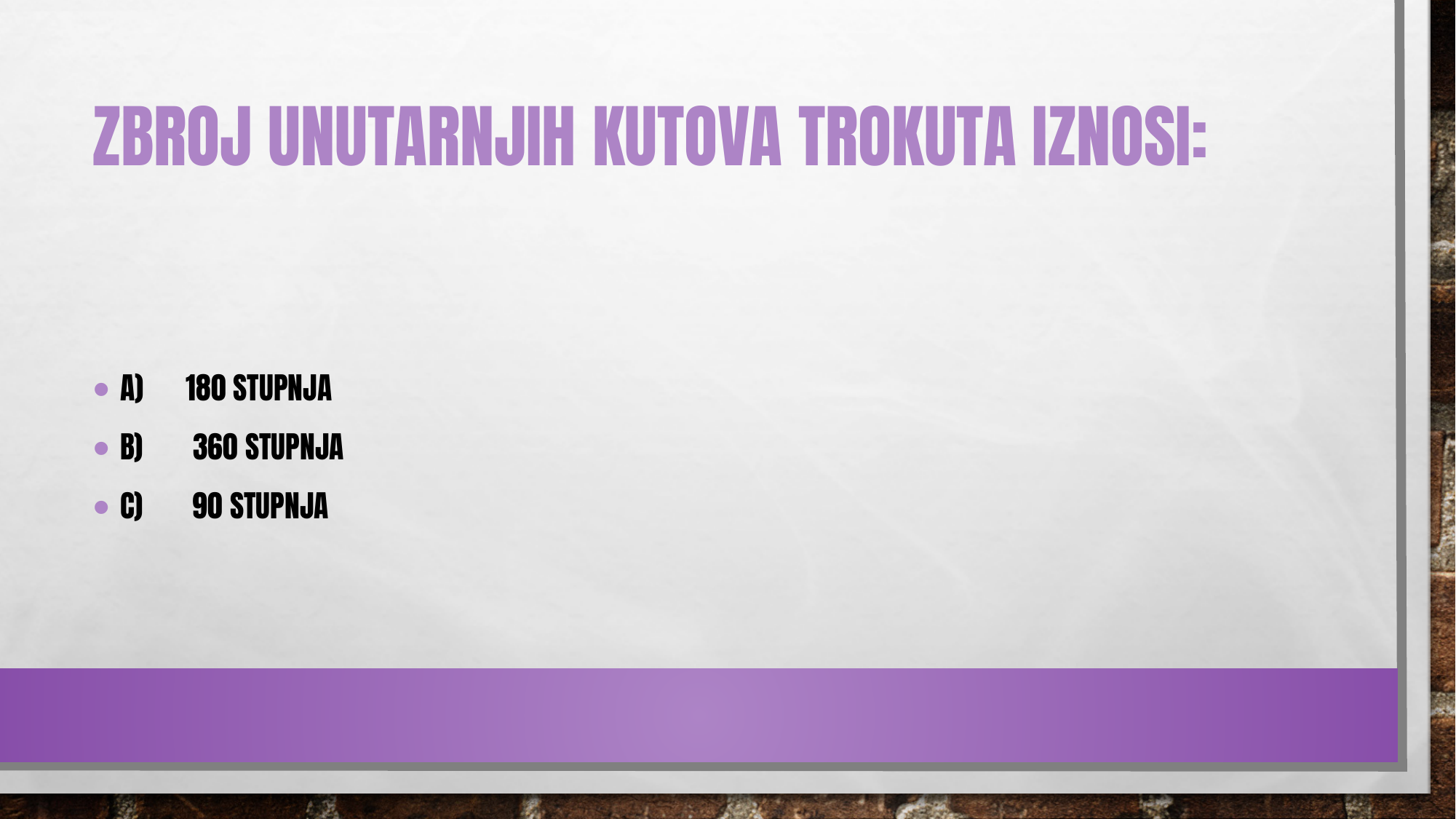

# Zbroj unutarnjih kutova trokuta iznosi:
A)      180 stupnja
B)       360 stupnja
C)       90 stupnja